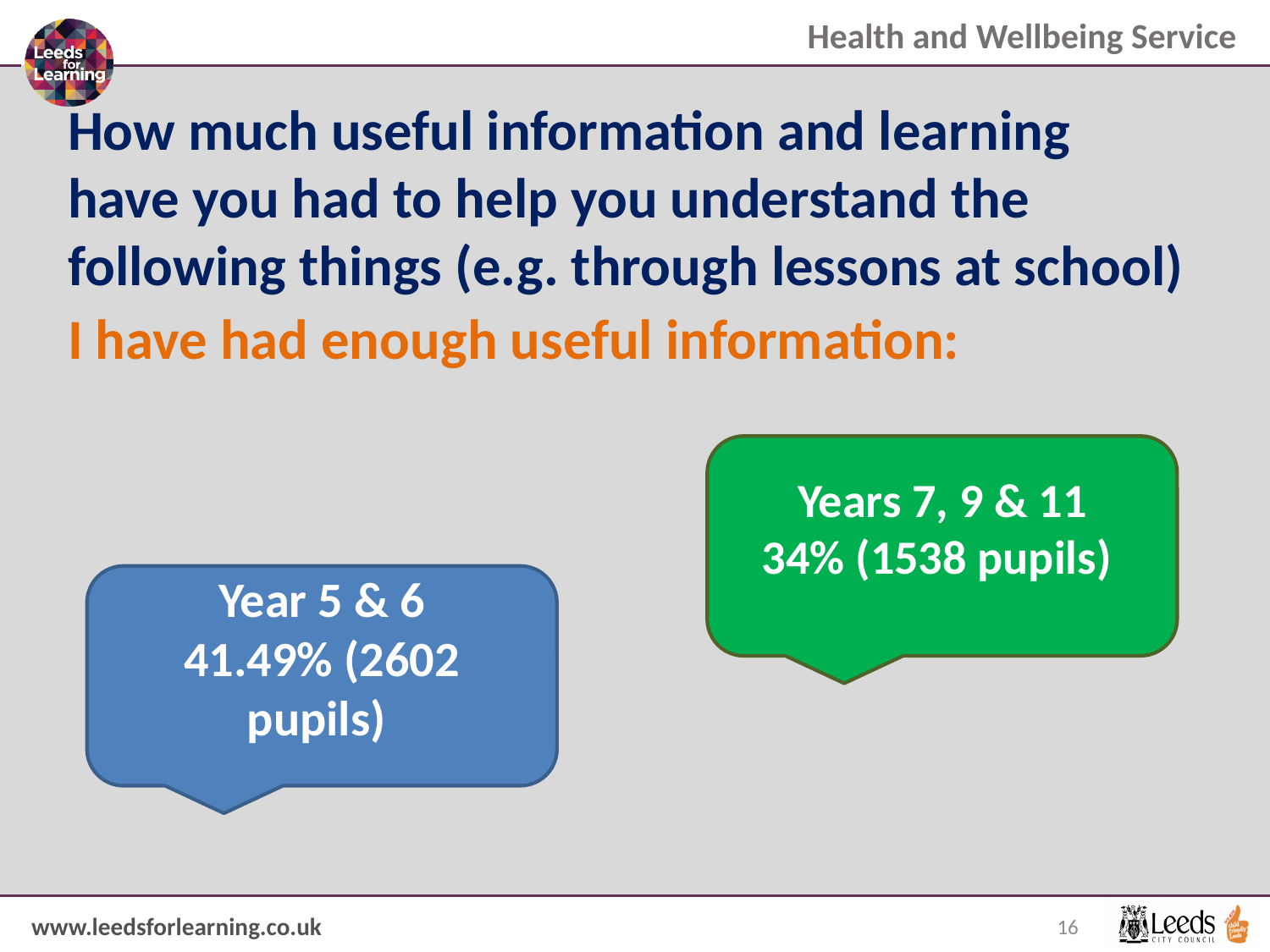

# How much useful information and learning have you had to help you understand the following things (e.g. through lessons at school)
I have had enough useful information:
Years 7, 9 & 11
34% (1538 pupils)

Year 5 & 6
41.49% (2602 pupils)

16